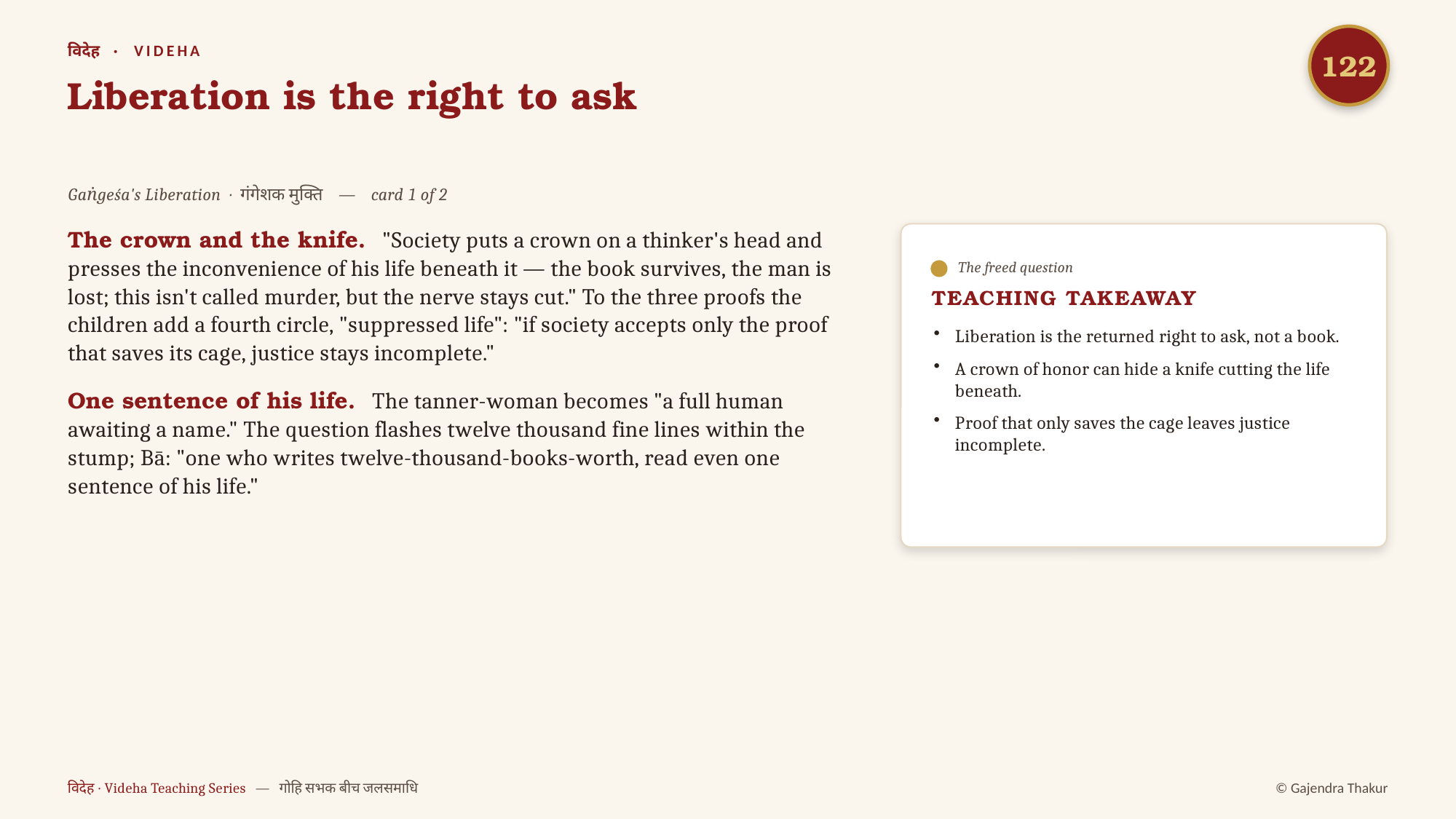

122
विदेह  ·  VIDEHA
Liberation is the right to ask
Gaṅgeśa's Liberation  ·  गंगेशक मुक्ति    —    card 1 of 2
The crown and the knife.  "Society puts a crown on a thinker's head and presses the inconvenience of his life beneath it — the book survives, the man is lost; this isn't called murder, but the nerve stays cut." To the three proofs the children add a fourth circle, "suppressed life": "if society accepts only the proof that saves its cage, justice stays incomplete."
One sentence of his life.  The tanner-woman becomes "a full human awaiting a name." The question flashes twelve thousand fine lines within the stump; Bā: "one who writes twelve-thousand-books-worth, read even one sentence of his life."

The freed question

TEACHING TAKEAWAY
Liberation is the returned right to ask, not a book.
A crown of honor can hide a knife cutting the life beneath.
Proof that only saves the cage leaves justice incomplete.
विदेह · Videha Teaching Series   —   गोहि सभक बीच जलसमाधि
© Gajendra Thakur